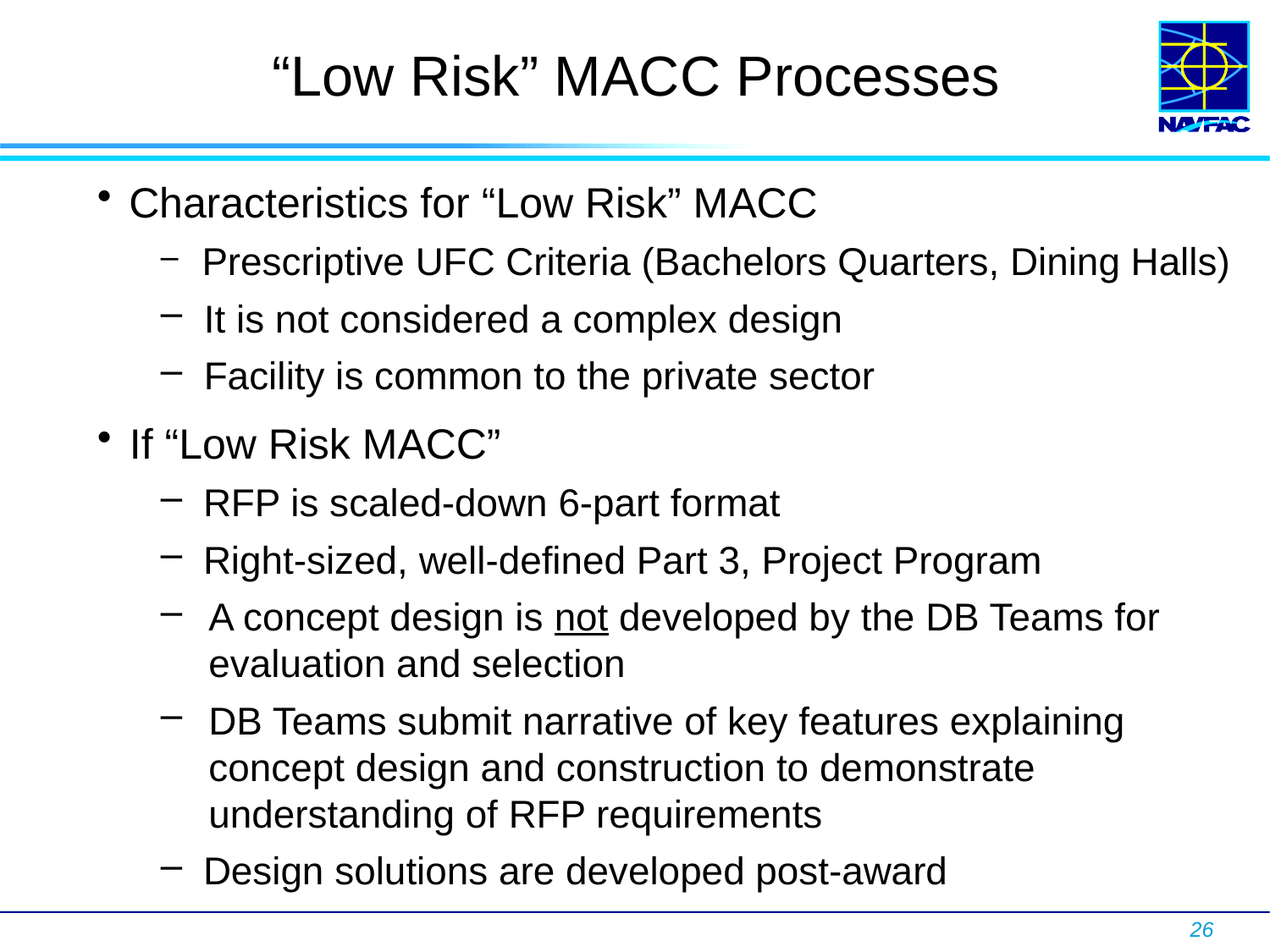

# “Low Risk” MACC Processes
Characteristics for “Low Risk” MACC
 Prescriptive UFC Criteria (Bachelors Quarters, Dining Halls)
 It is not considered a complex design
 Facility is common to the private sector
If “Low Risk MACC”
 RFP is scaled-down 6-part format
 Right-sized, well-defined Part 3, Project Program
A concept design is not developed by the DB Teams for evaluation and selection
DB Teams submit narrative of key features explaining concept design and construction to demonstrate understanding of RFP requirements
 Design solutions are developed post-award